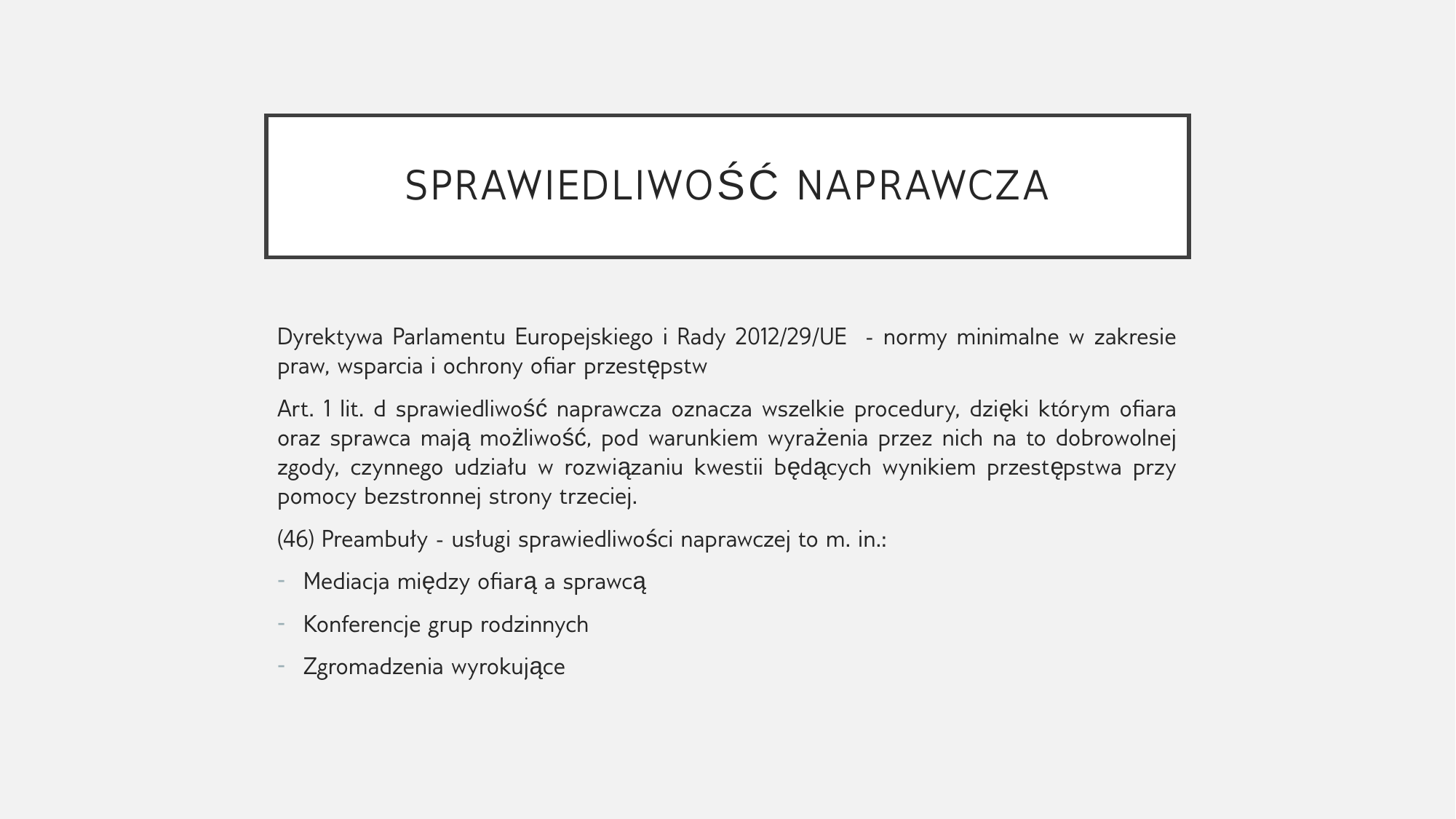

# sprawiedliwość naprawcza
Dyrektywa Parlamentu Europejskiego i Rady 2012/29/UE  - normy minimalne w zakresie praw, wsparcia i ochrony ofiar przestępstw
Art. 1 lit. d sprawiedliwość naprawcza oznacza wszelkie procedury, dzięki którym ofiara oraz sprawca mają możliwość, pod warunkiem wyrażenia przez nich na to dobrowolnej zgody, czynnego udziału w rozwiązaniu kwestii będących wynikiem przestępstwa przy pomocy bezstronnej strony trzeciej.
(46) Preambuły - usługi sprawiedliwości naprawczej to m. in.:
Mediacja między ofiarą a sprawcą
Konferencje grup rodzinnych
Zgromadzenia wyrokujące